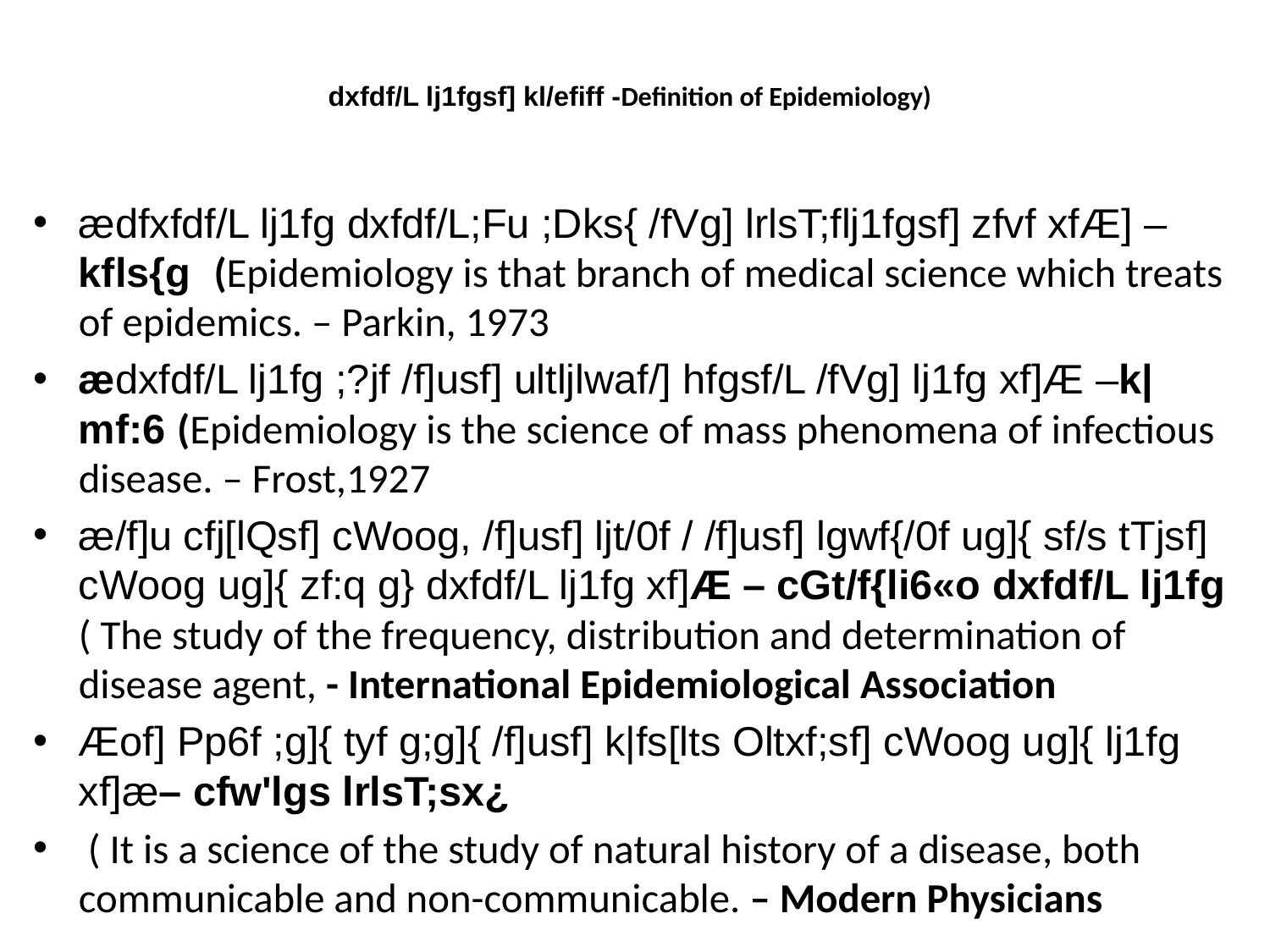

# dxfdf/L lj1fgsf] kl/efiff -Definition of Epidemiology)
ædfxfdf/L lj1fg dxfdf/L;Fu ;Dks{ /fVg] lrlsT;flj1fgsf] zfvf xfÆ] – kfls{g  (Epidemiology is that branch of medical science which treats of epidemics. – Parkin, 1973
ædxfdf/L lj1fg ;?jf /f]usf] ultljlwaf/] hfgsf/L /fVg] lj1fg xf]Æ –k|mf:6 (Epidemiology is the science of mass phenomena of infectious disease. – Frost,1927
æ/f]u cfj[lQsf] cWoog, /f]usf] ljt/0f / /f]usf] lgwf{/0f ug]{ sf/s tTjsf] cWoog ug]{ zf:q g} dxfdf/L lj1fg xf]Æ – cGt/f{li6«o dxfdf/L lj1fg ( The study of the frequency, distribution and determination of disease agent, - International Epidemiological Association
Æof] Pp6f ;g]{ tyf g;g]{ /f]usf] k|fs[lts Oltxf;sf] cWoog ug]{ lj1fg xf]æ– cfw'lgs lrlsT;sx¿
 ( It is a science of the study of natural history of a disease, both communicable and non-communicable. – Modern Physicians